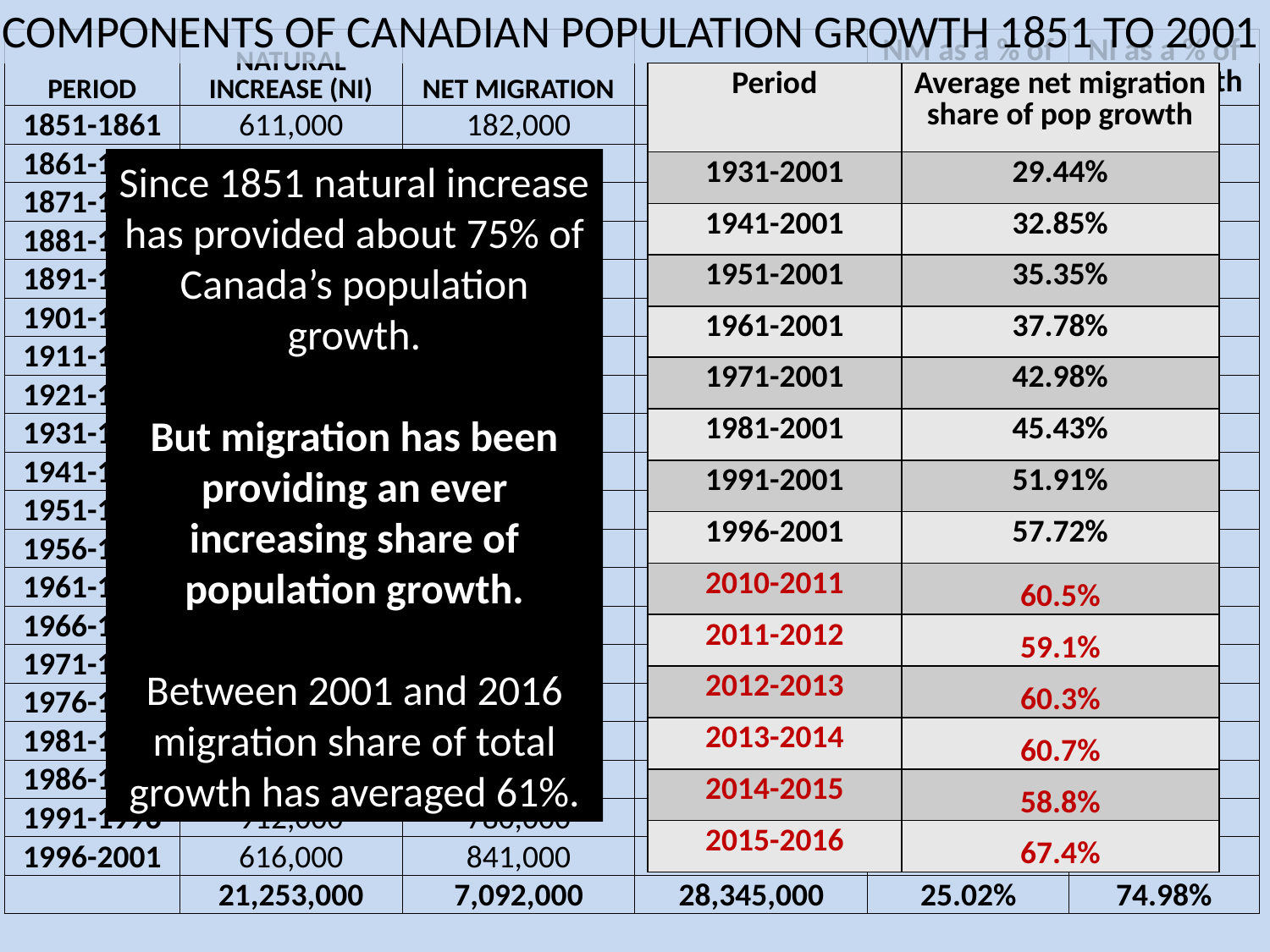

COMPONENTS OF CANADIAN POPULATION GROWTH 1851 TO 2001
| PERIOD | NATURAL INCREASE (NI) | NET MIGRATION | POP GROWTH | NM as a % of Pop Growth | NI as a % of Pop Growth |
| --- | --- | --- | --- | --- | --- |
| 1851-1861 | 611,000 | 182,000 | 793,000 | 22.95% | 77.05% |
| 1861-1871 | 610,000 | -150,000 | 460,000 | -32.61% | 132.61% |
| 1871-1881 | 690,000 | -54,000 | 636,000 | -8.49% | 108.49% |
| 1881-1891 | 654,000 | -146,000 | 508,000 | -28.74% | 128.74% |
| 1891-1901 | 668,000 | -130,000 | 538,000 | -24.16% | 124.16% |
| 1901-1911 | 1,025,000 | 810,000 | 1,835,000 | 44.14% | 55.86% |
| 1911-1921 | 1,270,000 | 311,000 | 1,581,000 | 19.67% | 80.33% |
| 1921-1931 | 1,360,000 | 230,000 | 1,590,000 | 14.47% | 85.53% |
| 1931-1941 | 1,222,000 | -92,000 | 1,130,000 | -8.14% | 108.14% |
| 1941-1951 | 1,972,000 | 169,000 | 2,141,000 | 7.89% | 92.11% |
| 1951-1956 | 1,473,000 | 598,000 | 2,071,000 | 28.87% | 71.13% |
| 1956-1961 | 1,675,000 | 482,000 | 2,157,000 | 22.35% | 77.65% |
| 1961-1966 | 1,518,000 | 259,000 | 1,777,000 | 14.58% | 85.42% |
| 1966-1971 | 1,090,000 | 463,000 | 1,553,000 | 29.81% | 70.19% |
| 1971-1976 | 936,000 | 695,000 | 1,631,000 | 42.61% | 57.39% |
| 1976-1981 | 977,000 | 493,000 | 1,470,000 | 33.54% | 66.46% |
| 1981-1986 | 987,000 | 400,000 | 1,387,000 | 28.84% | 71.16% |
| 1986-1991 | 987,000 | 951,000 | 1,938,000 | 49.07% | 50.93% |
| 1991-1996 | 912,000 | 780,000 | 1,692,000 | 46.10% | 53.90% |
| 1996-2001 | 616,000 | 841,000 | 1,457,000 | 57.72% | 42.28% |
|  | 21,253,000 | 7,092,000 | 28,345,000 | 25.02% | 74.98% |
| Period | Average net migration share of pop growth |
| --- | --- |
| 1931-2001 | 29.44% |
| 1941-2001 | 32.85% |
| 1951-2001 | 35.35% |
| 1961-2001 | 37.78% |
| 1971-2001 | 42.98% |
| 1981-2001 | 45.43% |
| 1991-2001 | 51.91% |
| 1996-2001 | 57.72% |
| 2010-2011 | 60.5% |
| 2011-2012 | 59.1% |
| 2012-2013 | 60.3% |
| 2013-2014 | 60.7% |
| 2014-2015 | 58.8% |
| 2015-2016 | 67.4% |
Since 1851 natural increase has provided about 75% of Canada’s population growth.

But migration has been providing an ever increasing share of population growth.

Between 2001 and 2016 migration share of total growth has averaged 61%.